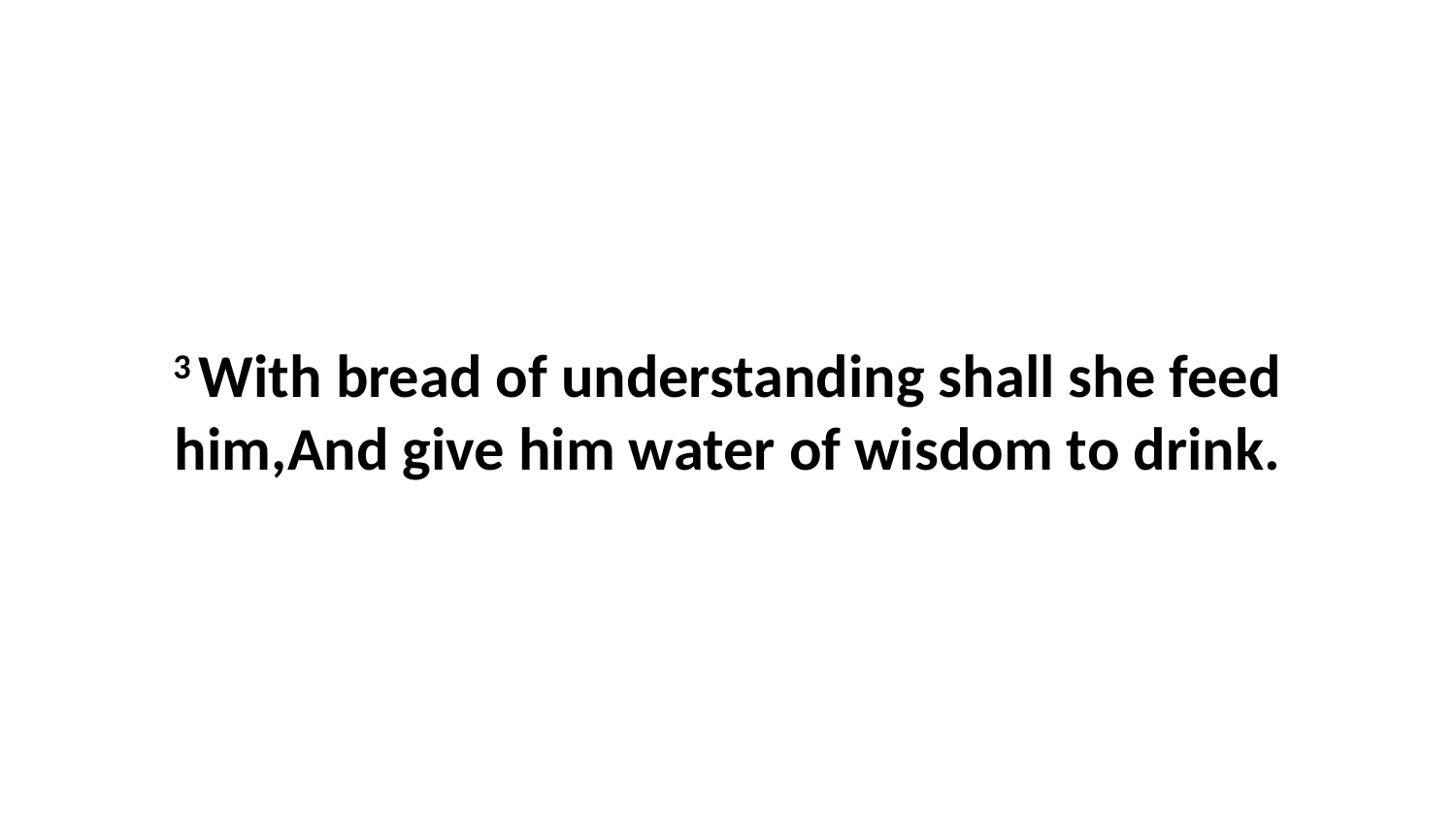

3 With bread of understanding shall she feed him,And give him water of wisdom to drink.